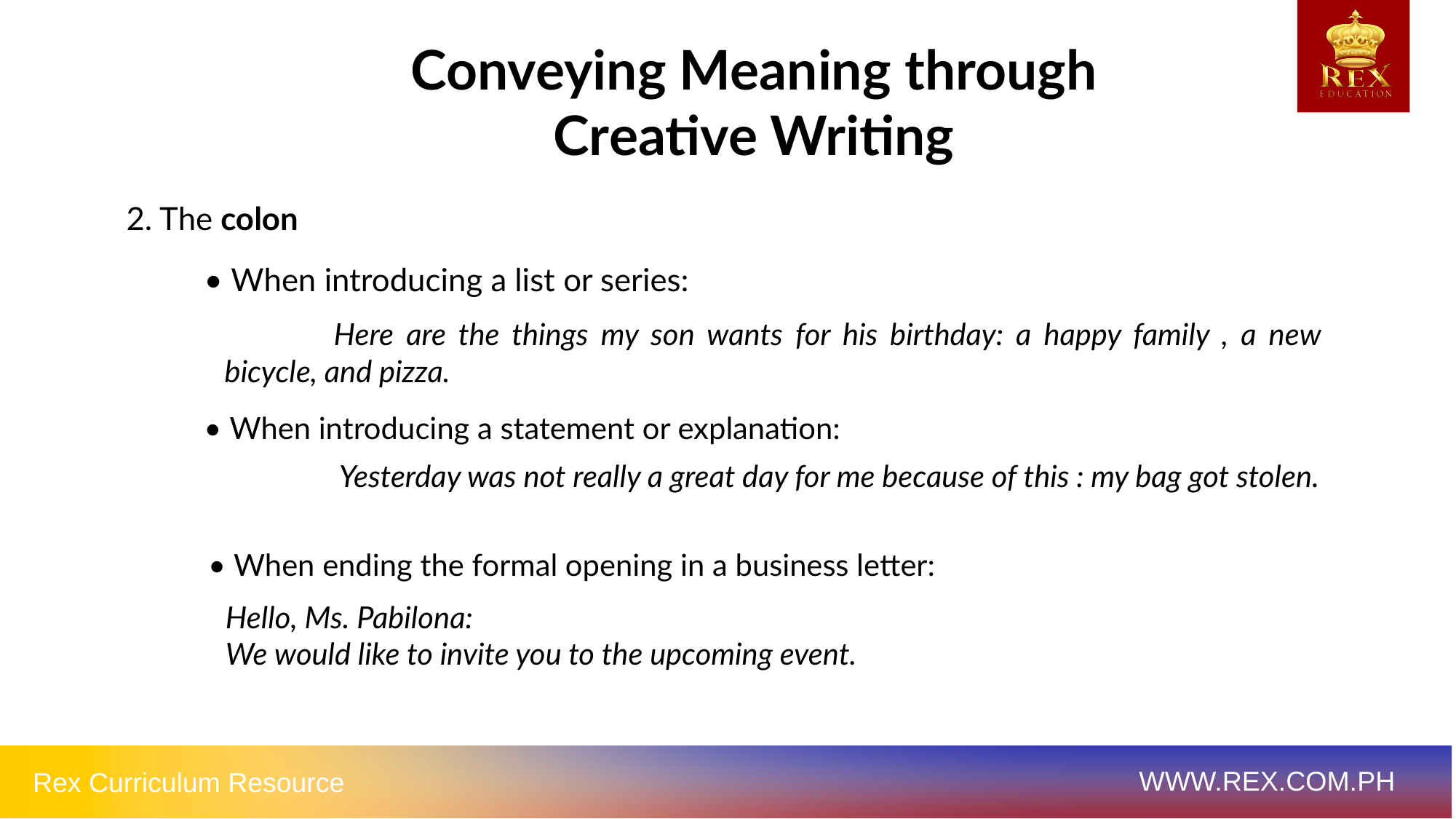

Conveying Meaning through Creative Writing
2. The colon
• When introducing a list or series:
	Here are the things my son wants for his birthday: a happy family , a new bicycle, and pizza.
• When introducing a statement or explanation:
	Yesterday was not really a great day for me because of this : my bag got stolen.
• When ending the formal opening in a business letter:
Hello, Ms. Pabilona:
We would like to invite you to the upcoming event.